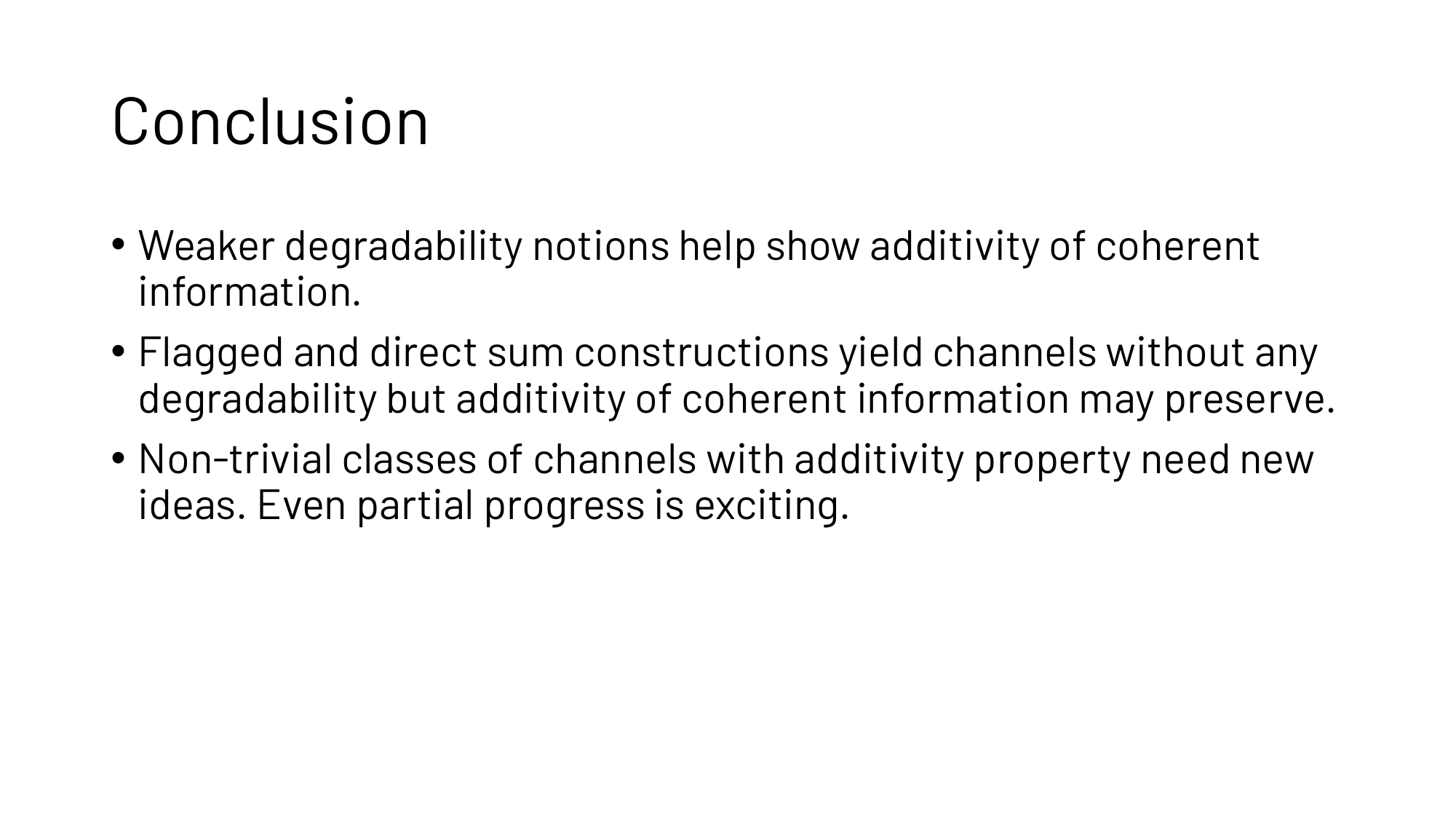

# Conclusion
Weaker degradability notions help show additivity of coherent information.
Flagged and direct sum constructions yield channels without any degradability but additivity of coherent information may preserve.
Non-trivial classes of channels with additivity property need new ideas. Even partial progress is exciting.